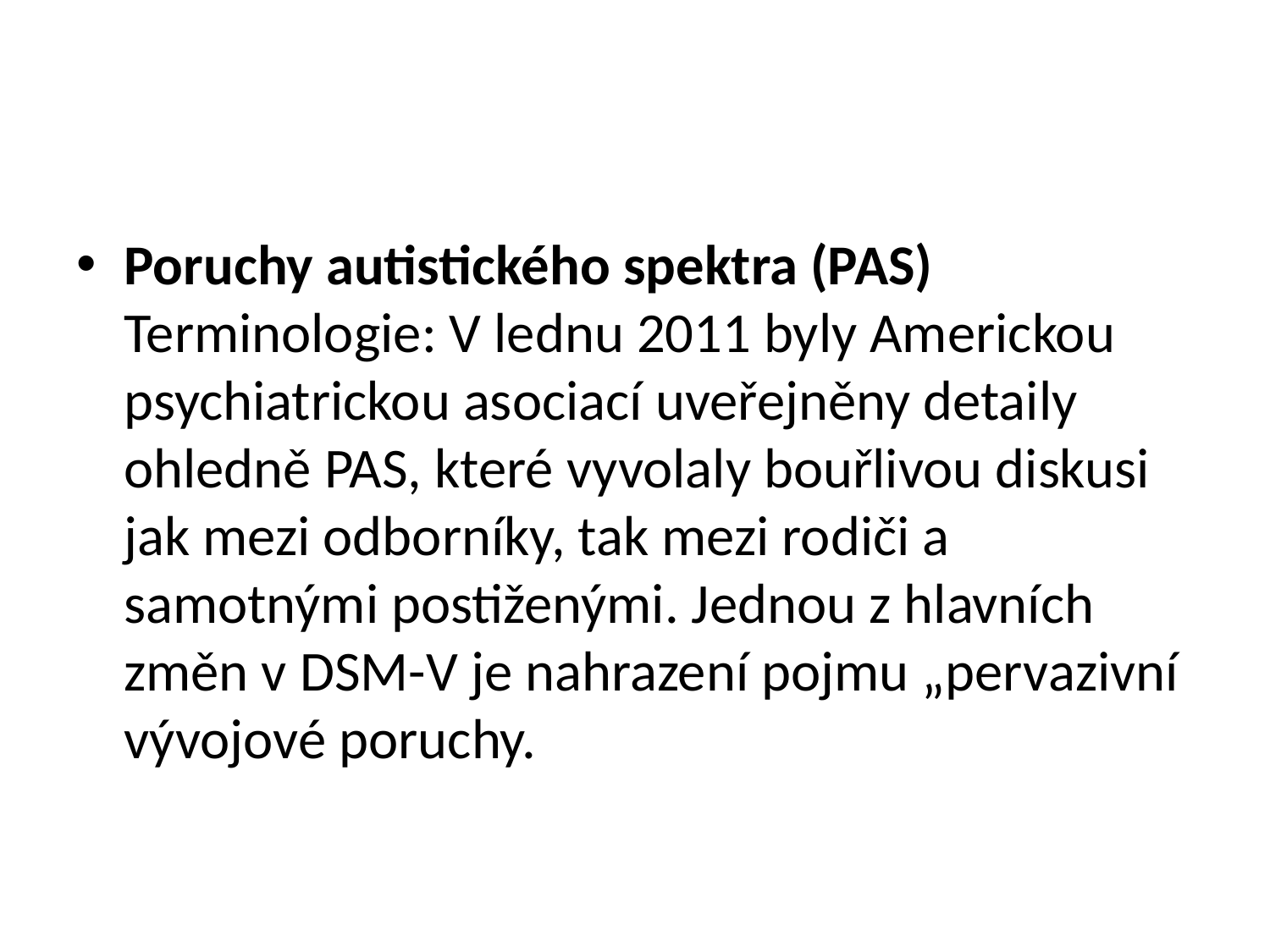

#
Poruchy autistického spektra (PAS) Terminologie: V lednu 2011 byly Americkou psychiatrickou asociací uveřejněny detaily ohledně PAS, které vyvolaly bouřlivou diskusi jak mezi odborníky, tak mezi rodiči a samotnými postiženými. Jednou z hlavních změn v DSM-V je nahrazení pojmu „pervazivní vývojové poruchy.